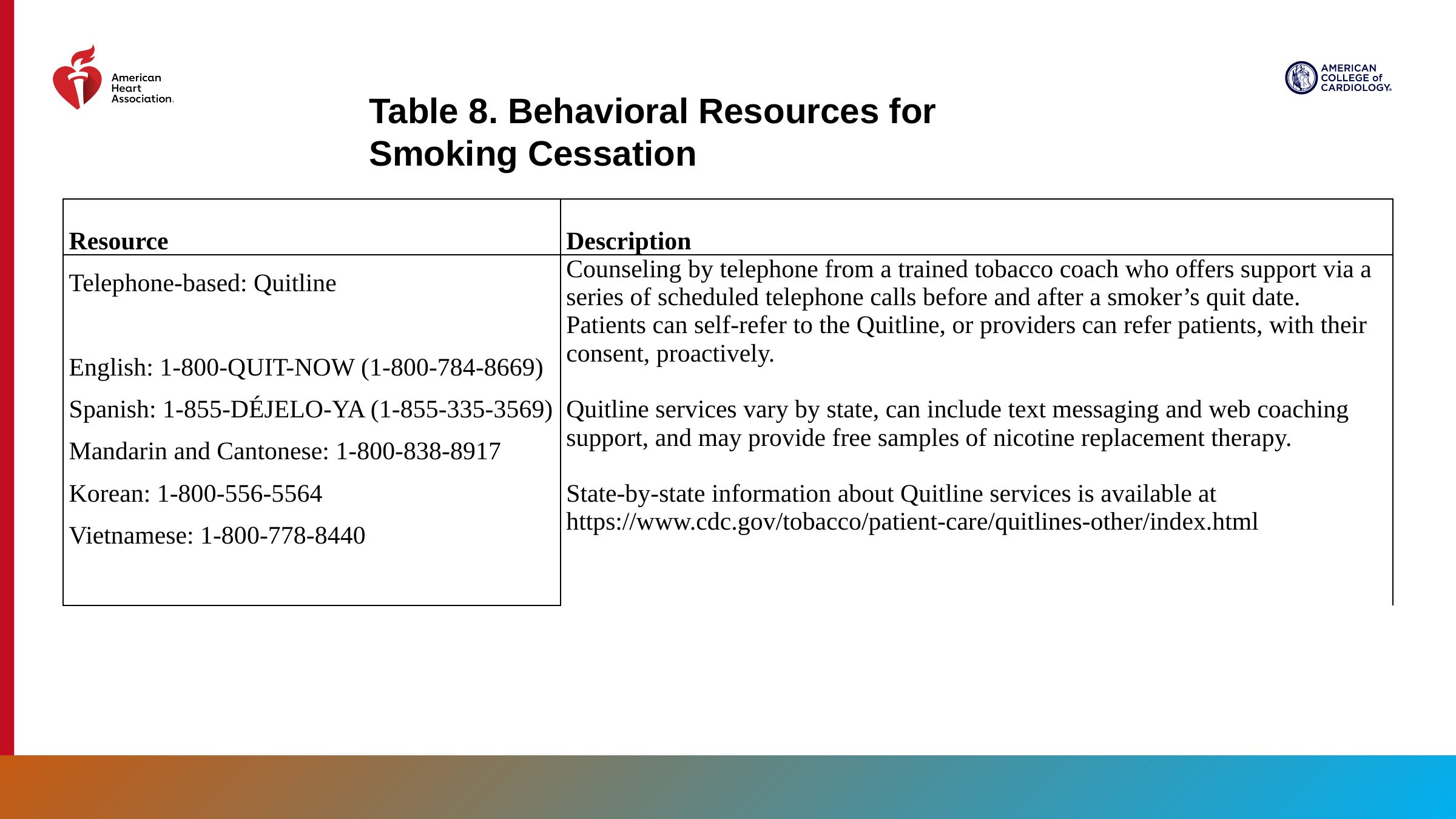

Table 8. Behavioral Resources for Smoking Cessation
| Resource | Description |
| --- | --- |
| Telephone-based: Quitline   English: 1-800-QUIT-NOW (1-800-784-8669) Spanish: 1-855-DÉJELO-YA (1-855-335-3569) Mandarin and Cantonese: 1-800-838-8917 Korean: 1-800-556-5564 Vietnamese: 1-800-778-8440 | Counseling by telephone from a trained tobacco coach who offers support via a series of scheduled telephone calls before and after a smoker’s quit date. Patients can self-refer to the Quitline, or providers can refer patients, with their consent, proactively. Quitline services vary by state, can include text messaging and web coaching support, and may provide free samples of nicotine replacement therapy. State-by-state information about Quitline services is available at https://www.cdc.gov/tobacco/patient-care/quitlines-other/index.html |
48